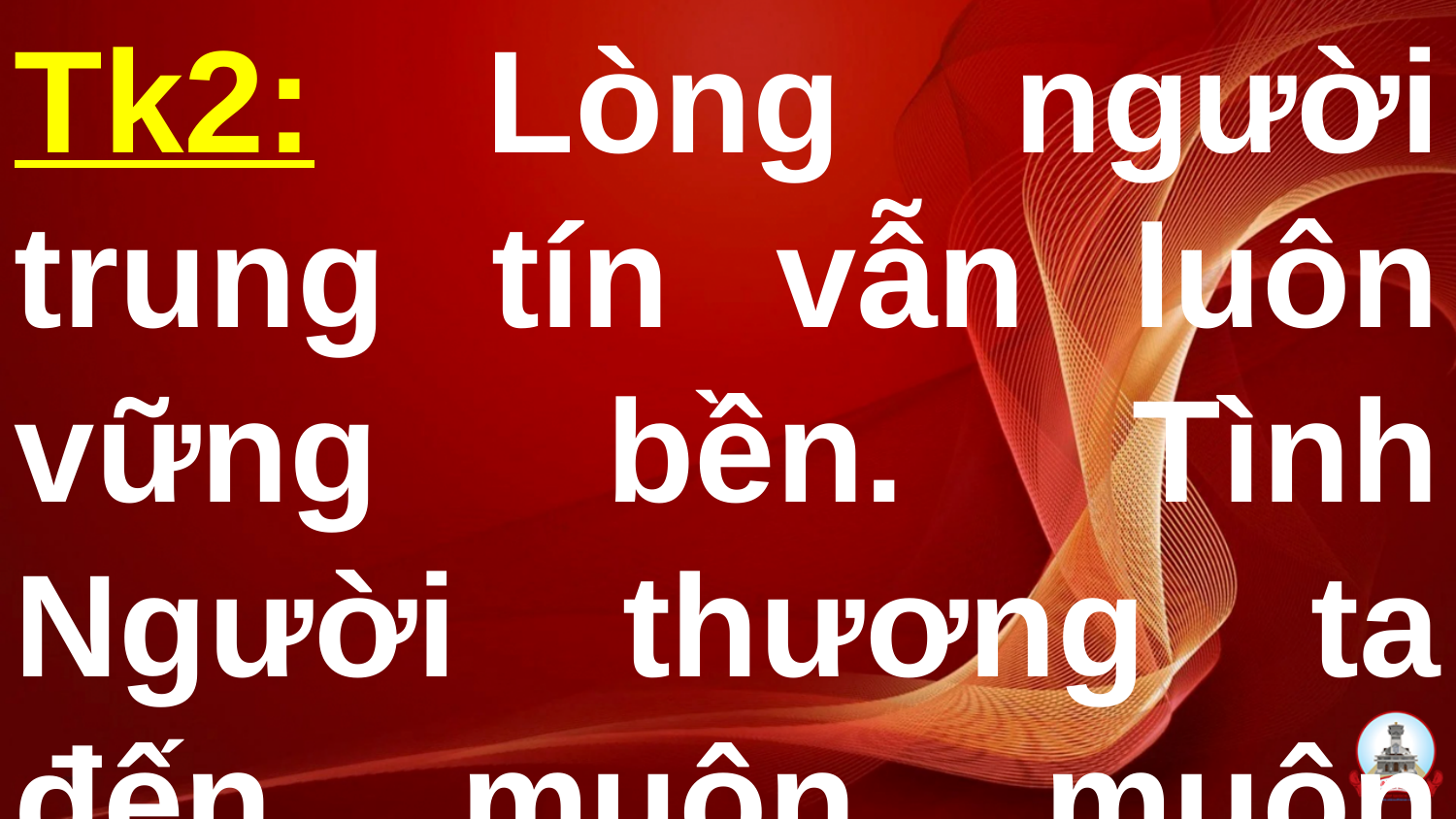

Tk2: Lòng người trung tín vẫn luôn vững bền. Tình Người thương ta đến muôn muôn đời.